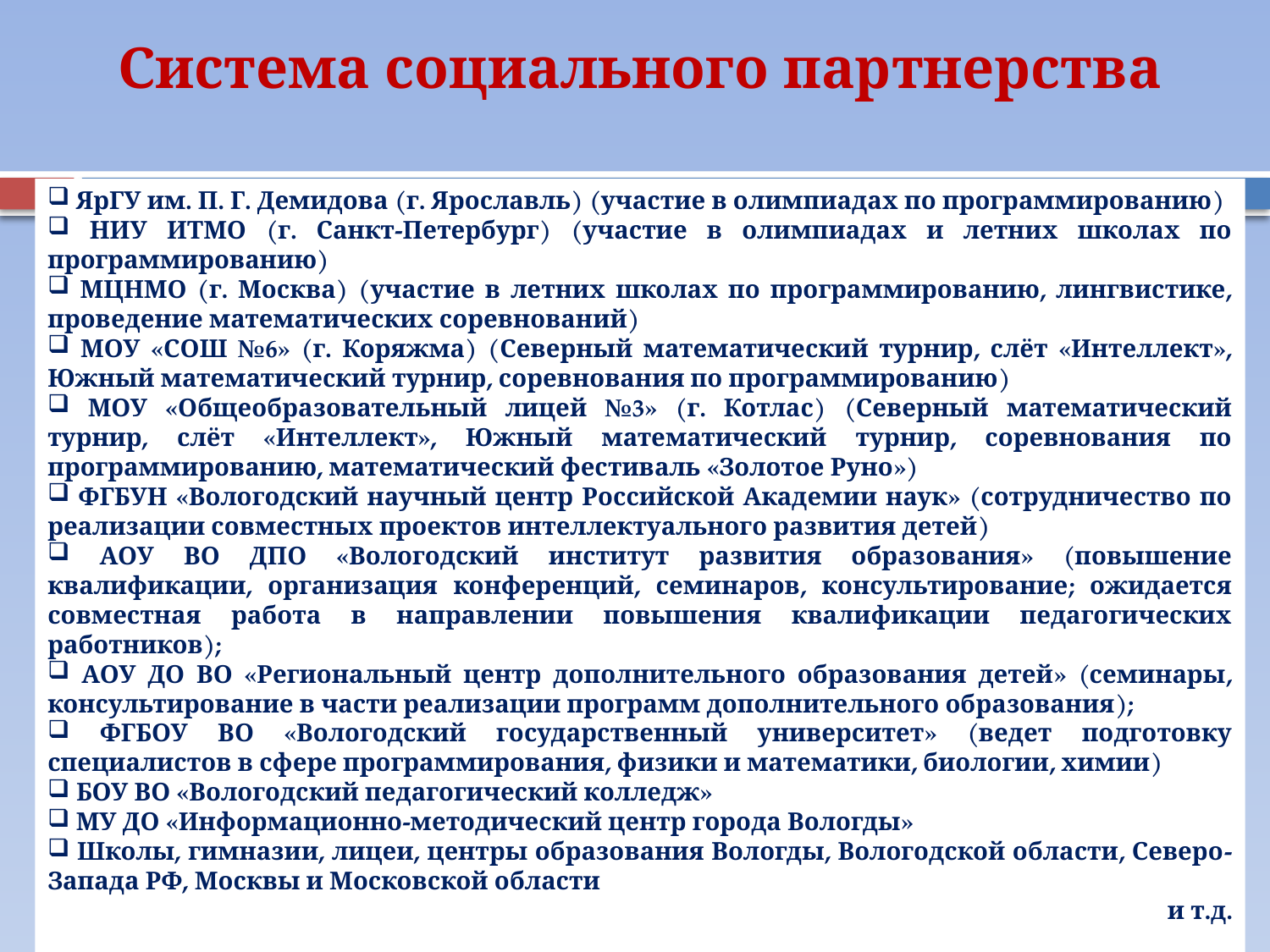

Система социального партнерства
 ЯрГУ им. П. Г. Демидова (г. Ярославль) (участие в олимпиадах по программированию)
 НИУ ИТМО (г. Санкт-Петербург) (участие в олимпиадах и летних школах по программированию)
 МЦНМО (г. Москва) (участие в летних школах по программированию, лингвистике, проведение математических соревнований)
 МОУ «СОШ №6» (г. Коряжма) (Северный математический турнир, слёт «Интеллект», Южный математический турнир, соревнования по программированию)
 МОУ «Общеобразовательный лицей №3» (г. Котлас) (Северный математический турнир, слёт «Интеллект», Южный математический турнир, соревнования по программированию, математический фестиваль «Золотое Руно»)
 ФГБУН «Вологодский научный центр Российской Академии наук» (сотрудничество по реализации совместных проектов интеллектуального развития детей)
 АОУ ВО ДПО «Вологодский институт развития образования» (повышение квалификации, организация конференций, семинаров, консультирование; ожидается совместная работа в направлении повышения квалификации педагогических работников);
 АОУ ДО ВО «Региональный центр дополнительного образования детей» (семинары, консультирование в части реализации программ дополнительного образования);
 ФГБОУ ВО «Вологодский государственный университет» (ведет подготовку специалистов в сфере программирования, физики и математики, биологии, химии)
 БОУ ВО «Вологодский педагогический колледж»
 МУ ДО «Информационно-методический центр города Вологды»
 Школы, гимназии, лицеи, центры образования Вологды, Вологодской области, Северо-Запада РФ, Москвы и Московской области
и т.д.